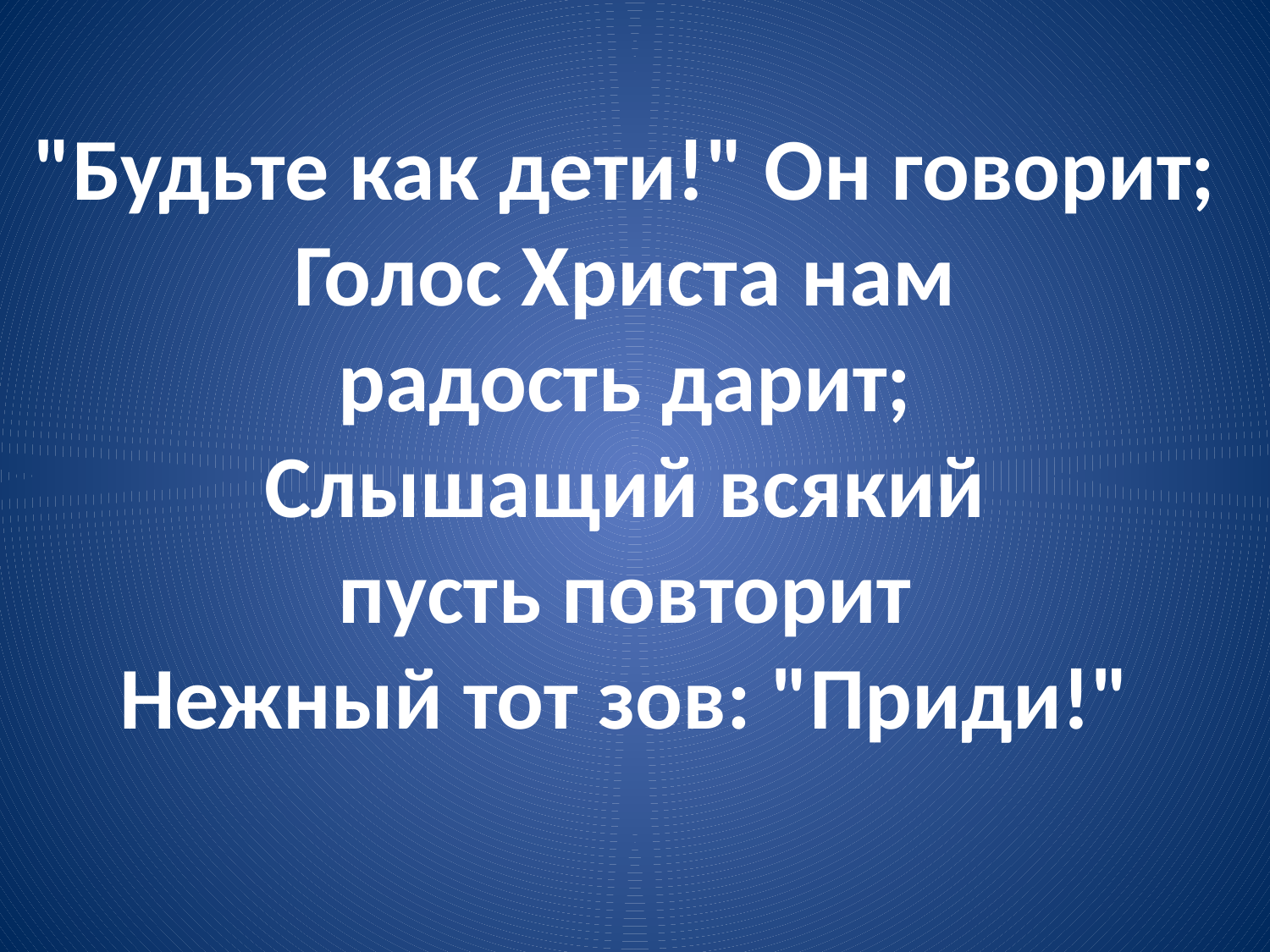

# "Будьте как дети!" Он говорит; Голос Христа нам радость дарит; Слышащий всякий пусть повторит Нежный тот зов: "Приди!"